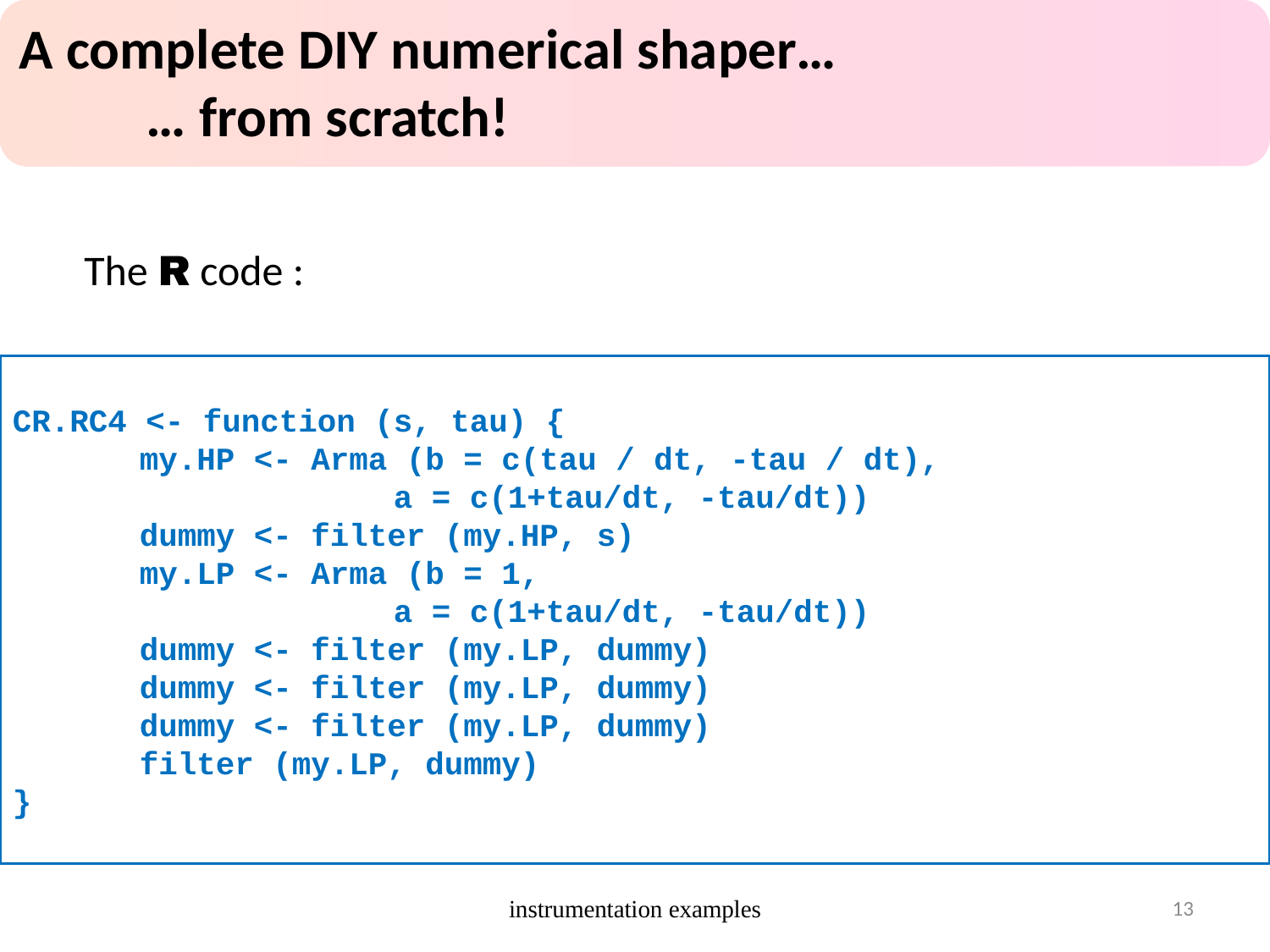

A complete DIY numerical shaper…
	… from scratch!
The R code :

CR.RC4 <- function (s, tau) {
	my.HP <- Arma (b = c(tau / dt, -tau / dt),
			a = c(1+tau/dt, -tau/dt))
	dummy <- filter (my.HP, s)
	my.LP <- Arma (b = 1,
			a = c(1+tau/dt, -tau/dt))
	dummy <- filter (my.LP, dummy)
	dummy <- filter (my.LP, dummy)
	dummy <- filter (my.LP, dummy)
	filter (my.LP, dummy)
}

instrumentation examples
13